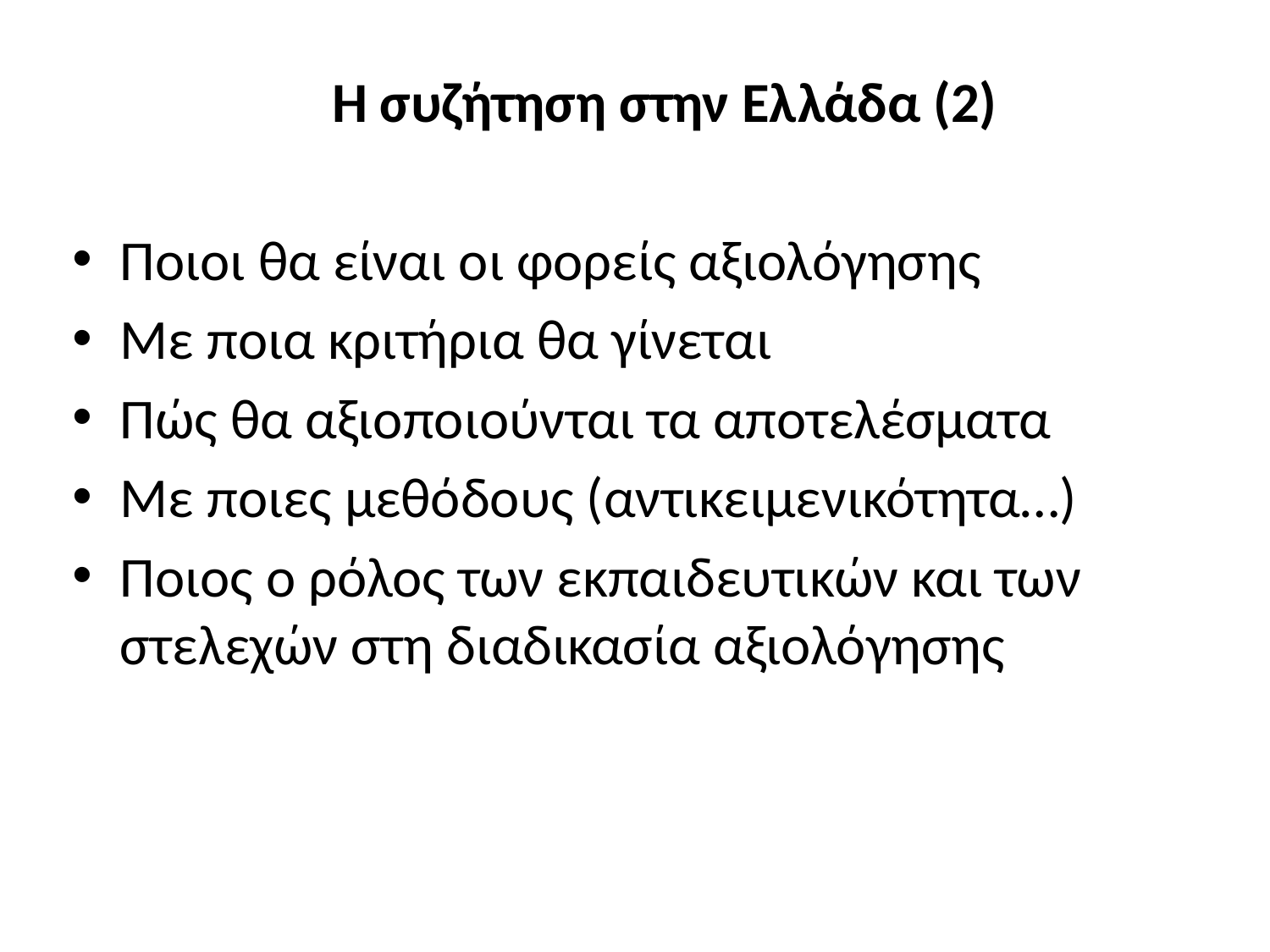

Η συζήτηση στην Ελλάδα (2)

Ποιοι θα είναι οι φορείς αξιολόγησης
Με ποια κριτήρια θα γίνεται
Πώς θα αξιοποιούνται τα αποτελέσματα
Με ποιες μεθόδους (αντικειμενικότητα…)
Ποιος ο ρόλος των εκπαιδευτικών και των στελεχών στη διαδικασία αξιολόγησης